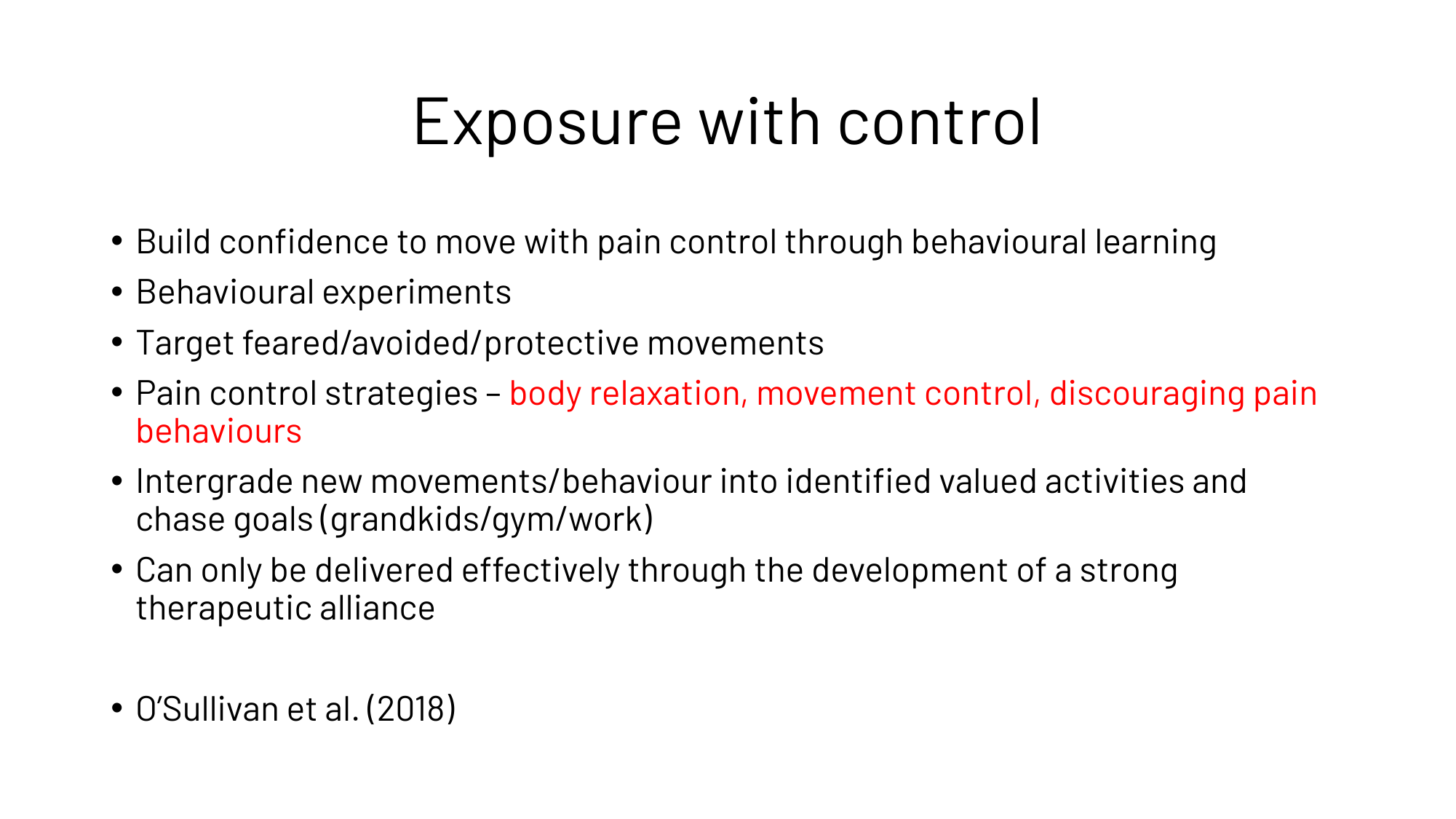

# Exposure with control
Build confidence to move with pain control through behavioural learning
Behavioural experiments
Target feared/avoided/protective movements
Pain control strategies – body relaxation, movement control, discouraging pain behaviours
Intergrade new movements/behaviour into identified valued activities and chase goals (grandkids/gym/work)
Can only be delivered effectively through the development of a strong therapeutic alliance

O’Sullivan et al. (2018)